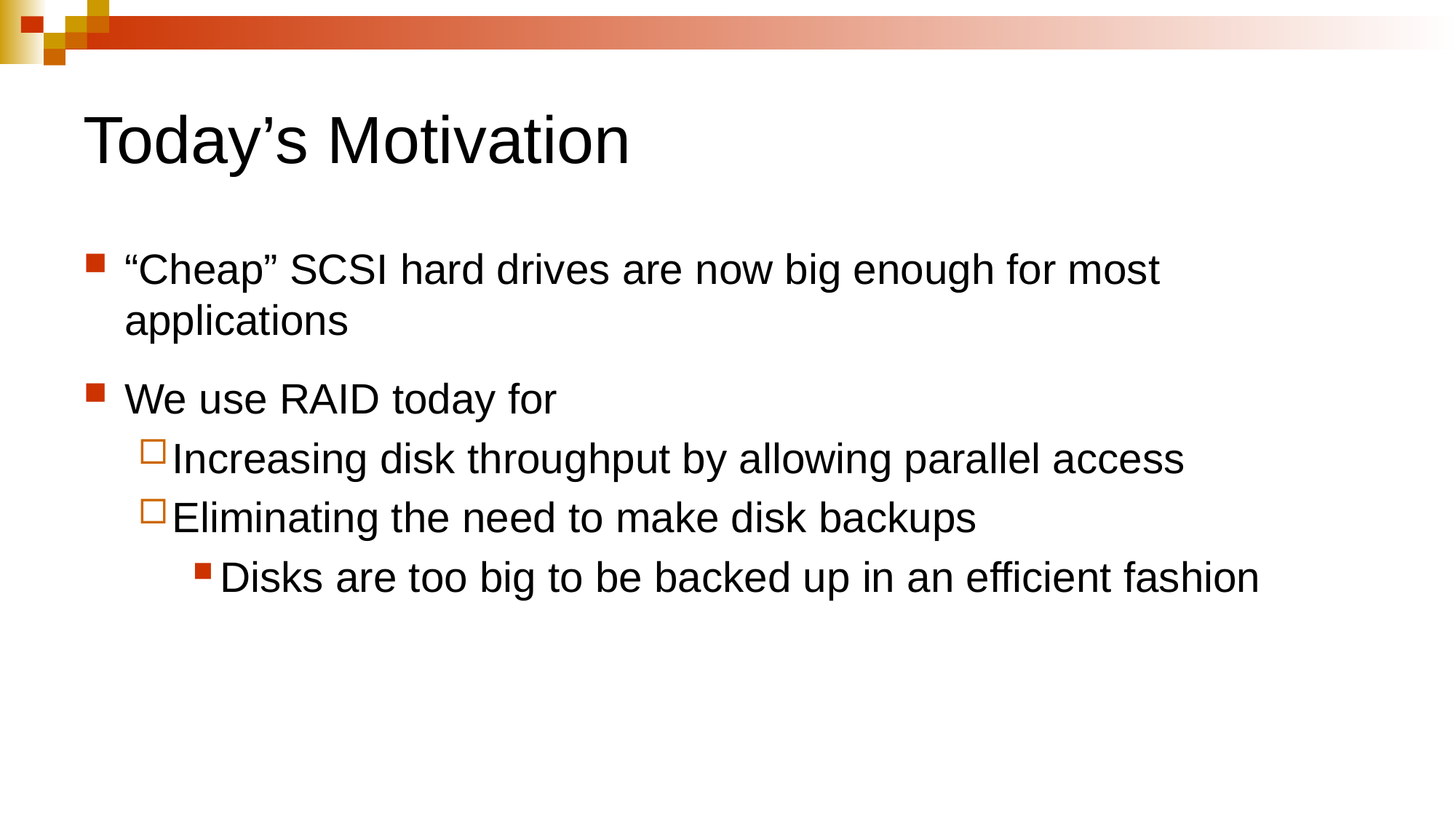

# Today’s Motivation
“Cheap” SCSI hard drives are now big enough for most applications
We use RAID today for
Increasing disk throughput by allowing parallel access
Eliminating the need to make disk backups
Disks are too big to be backed up in an efficient fashion